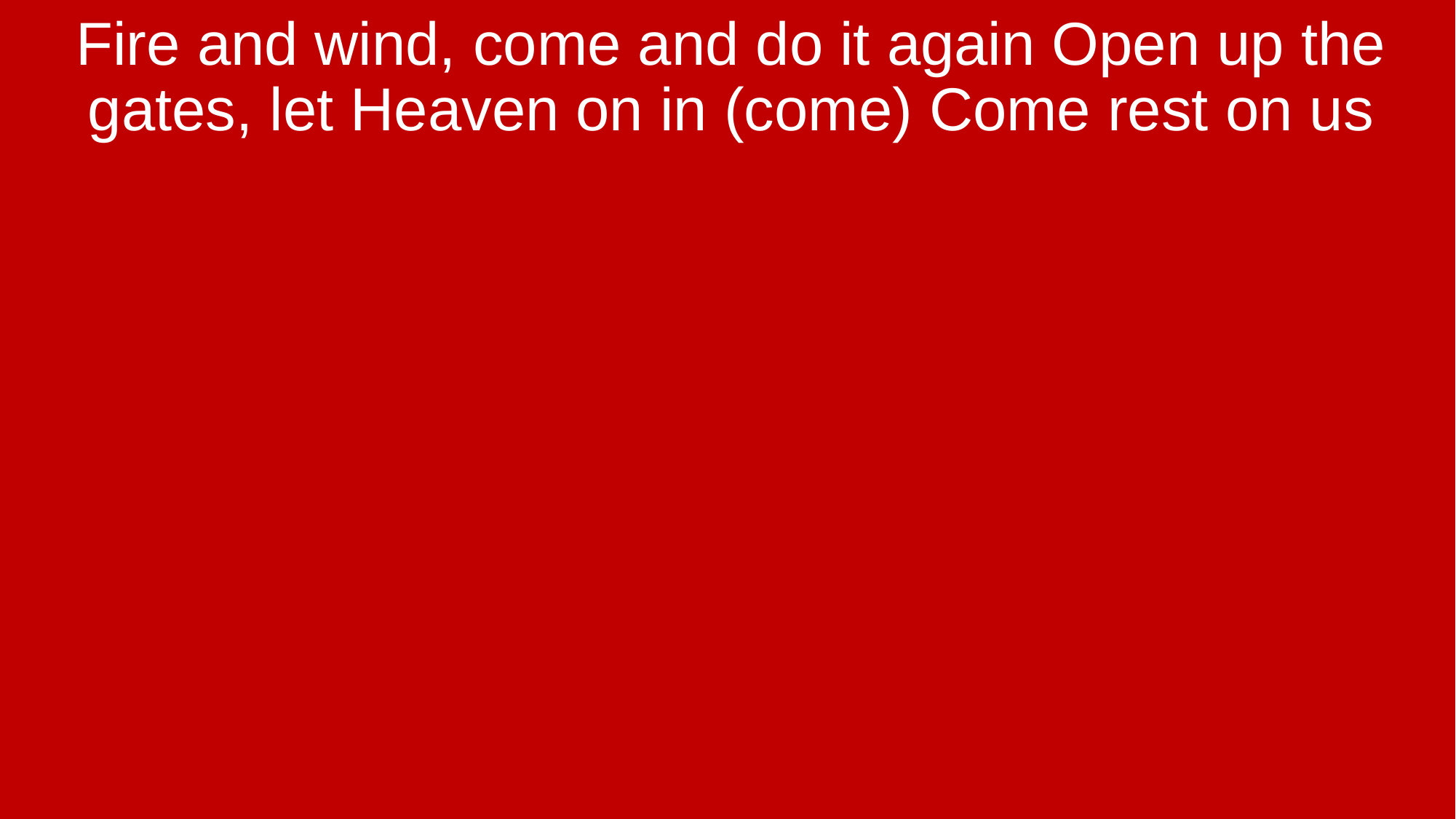

Fire and wind, come and do it again Open up the gates, let Heaven on in (come) Come rest on us